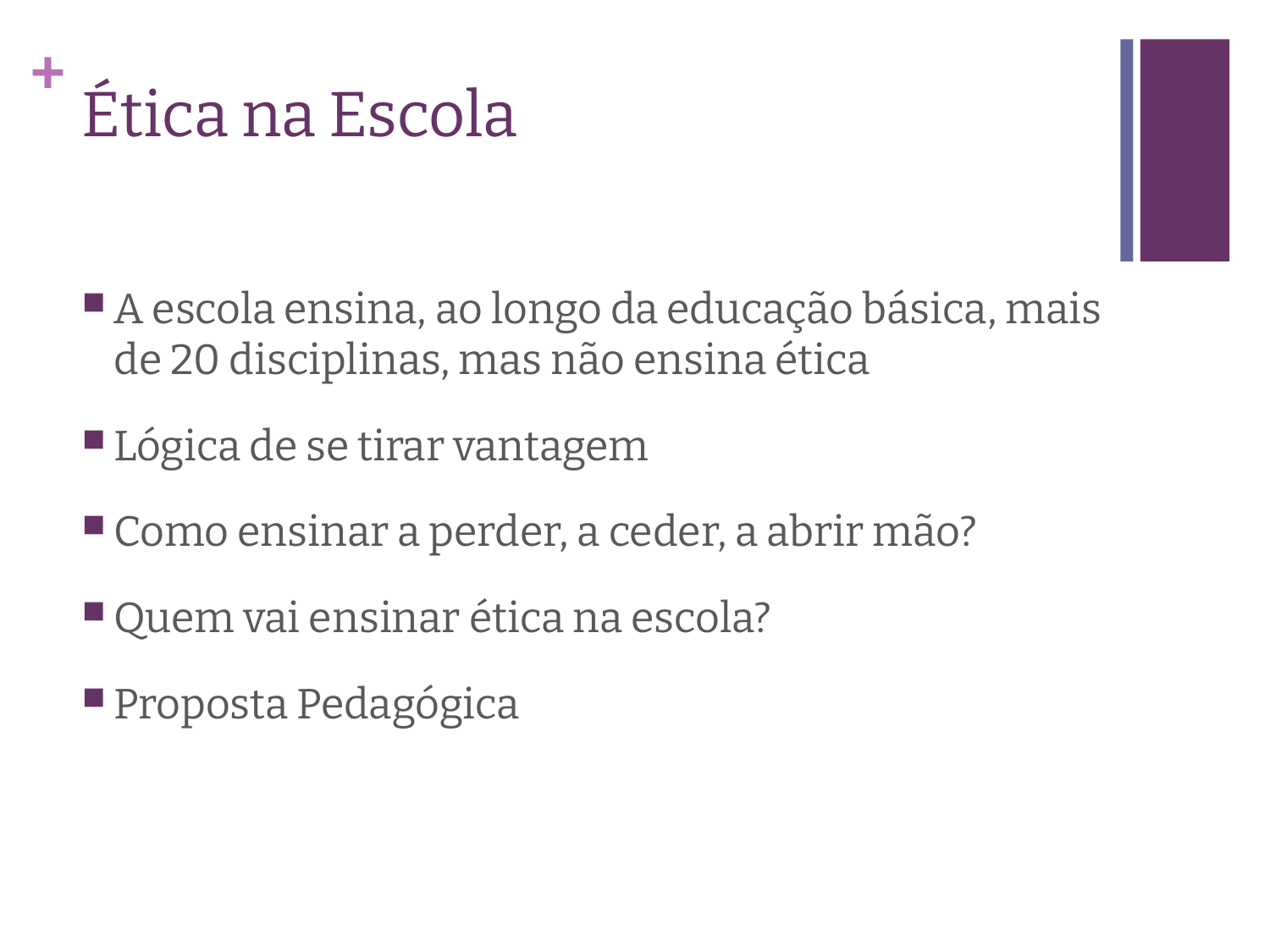

# Ética na Escola
A escola ensina, ao longo da educação básica, mais de 20 disciplinas, mas não ensina ética
Lógica de se tirar vantagem
Como ensinar a perder, a ceder, a abrir mão?
Quem vai ensinar ética na escola?
Proposta Pedagógica